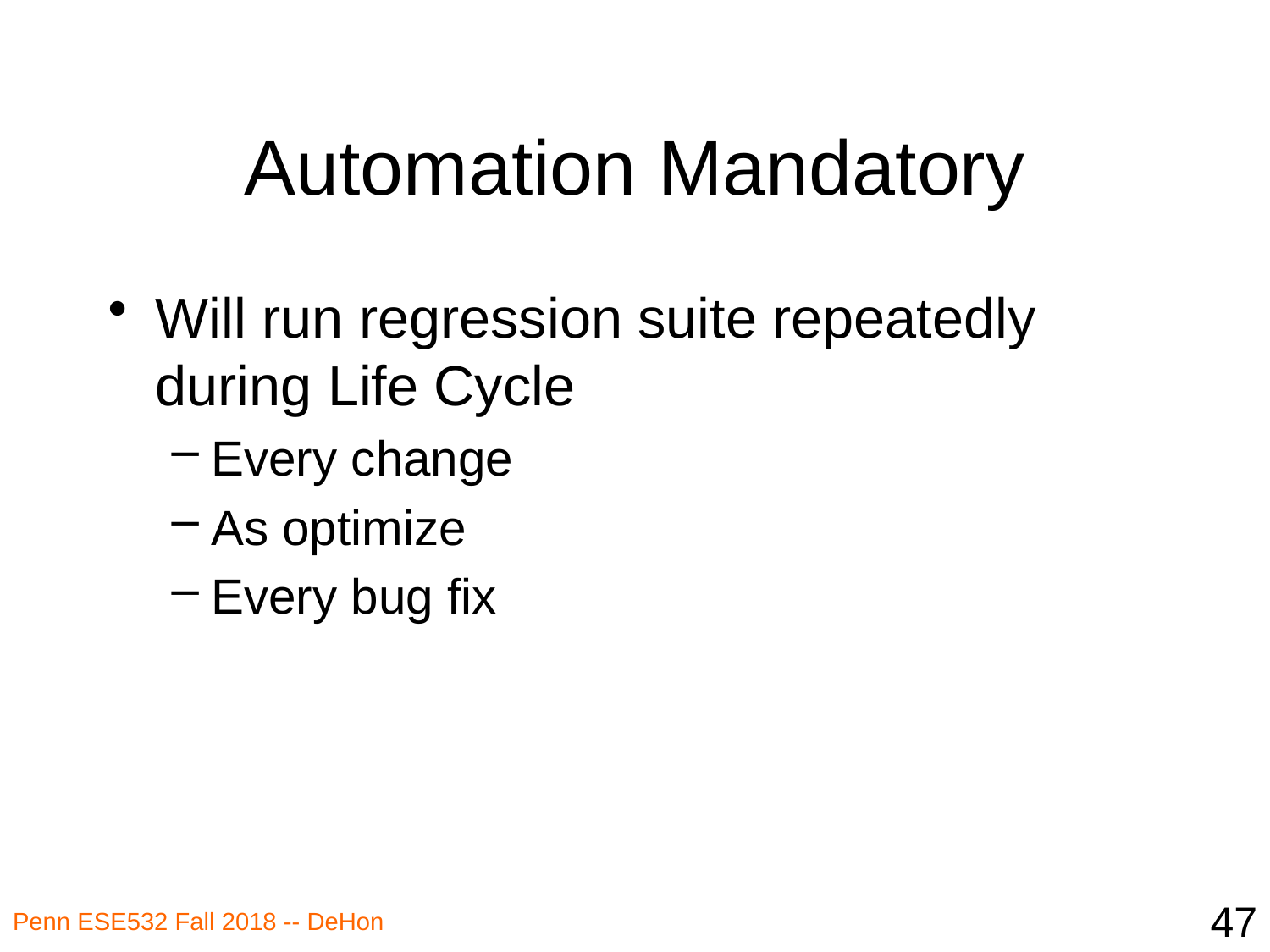

# Automation Mandatory
Will run regression suite repeatedly during Life Cycle
Every change
As optimize
Every bug fix
47
Penn ESE532 Fall 2018 -- DeHon